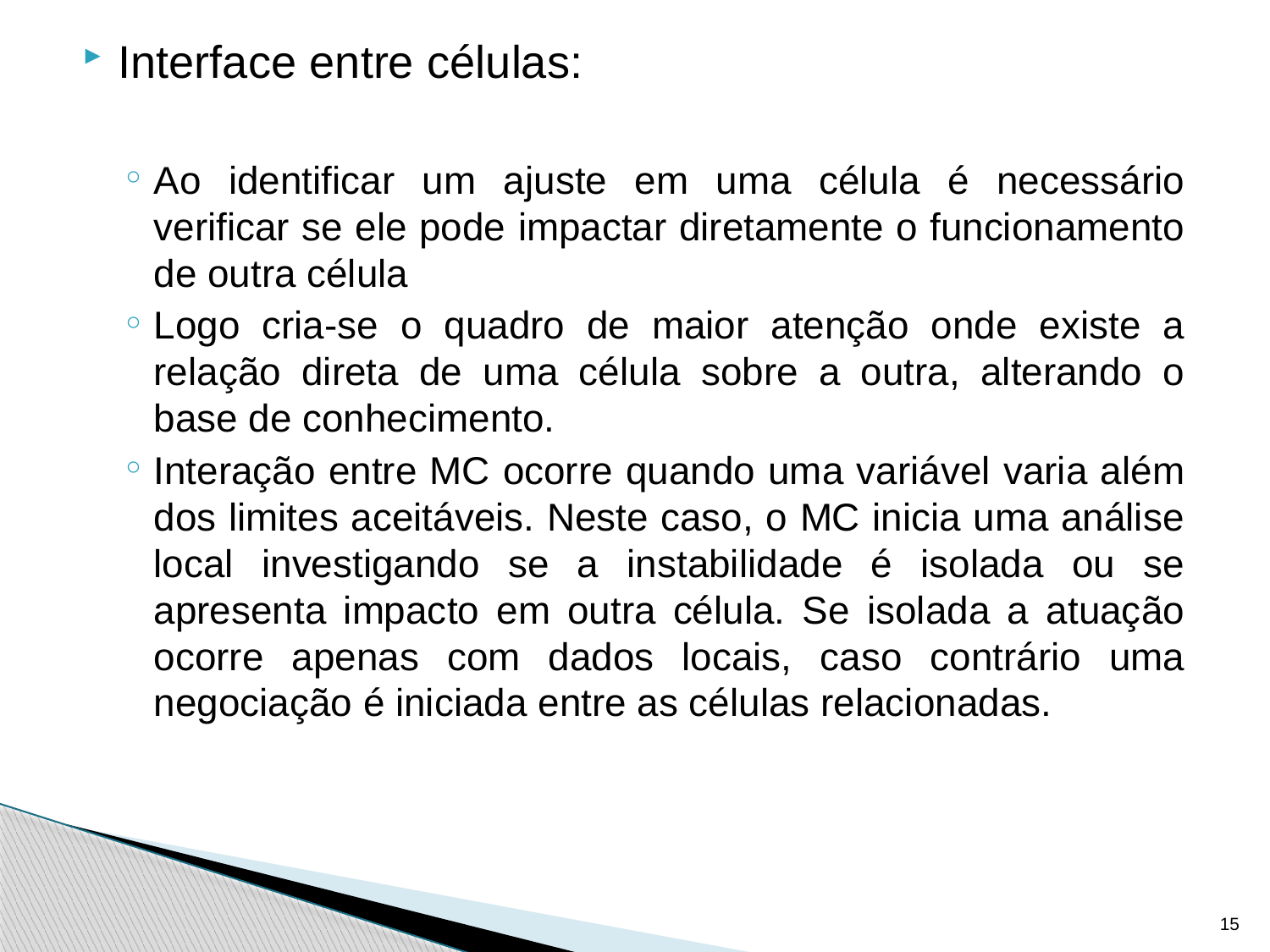

Interface entre células:

Ao identificar um ajuste em uma célula é necessário verificar se ele pode impactar diretamente o funcionamento de outra célula
Logo cria-se o quadro de maior atenção onde existe a relação direta de uma célula sobre a outra, alterando o base de conhecimento.
Interação entre MC ocorre quando uma variável varia além dos limites aceitáveis. Neste caso, o MC inicia uma análise local investigando se a instabilidade é isolada ou se apresenta impacto em outra célula. Se isolada a atuação ocorre apenas com dados locais, caso contrário uma negociação é iniciada entre as células relacionadas.
15